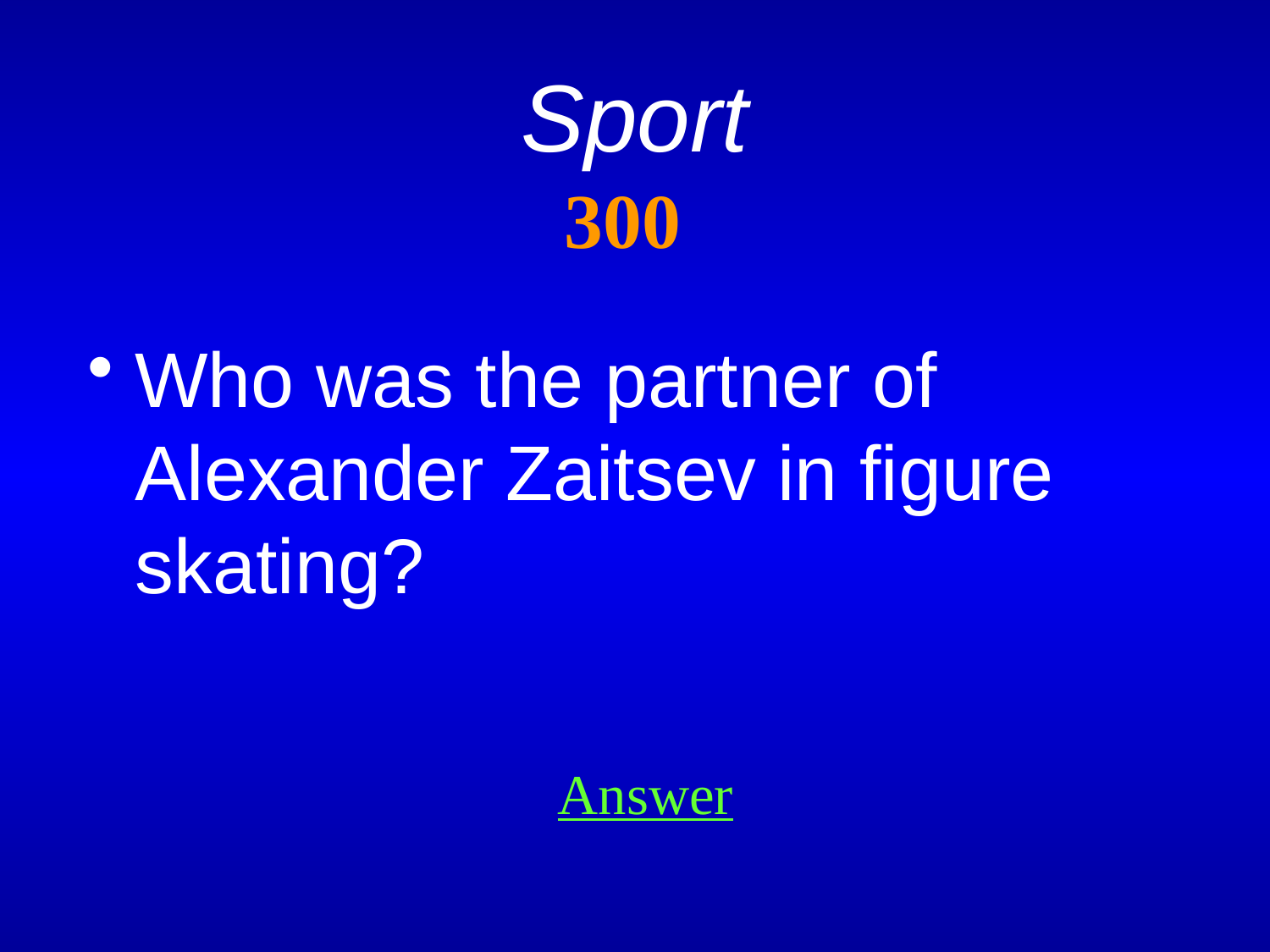

Sport
# 300
Who was the partner of Alexander Zaitsev in figure skating?

Answer